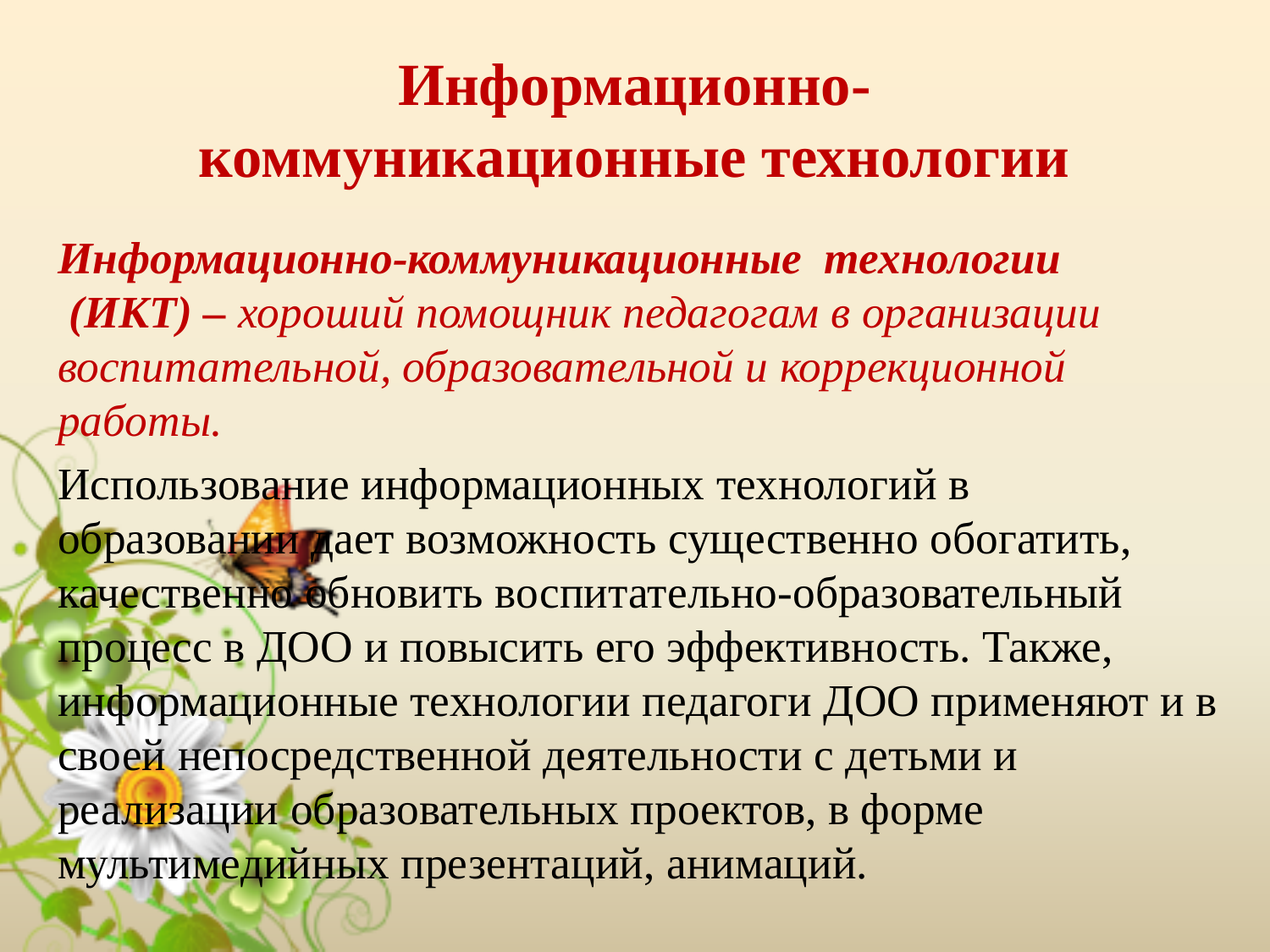

# Информационно-коммуникационные технологии
Информационно-коммуникационные  технологии  (ИКТ) – хороший помощник педагогам в организации воспитательной, образовательной и коррекционной работы.
Использование информационных технологий в образовании дает возможность существенно обогатить, качественно обновить воспитательно-образовательный процесс в ДОО и повысить его эффективность. Также, информационные технологии педагоги ДОО применяют и в своей непосредственной деятельности с детьми и реализации образовательных проектов, в форме мультимедийных презентаций, анимаций.